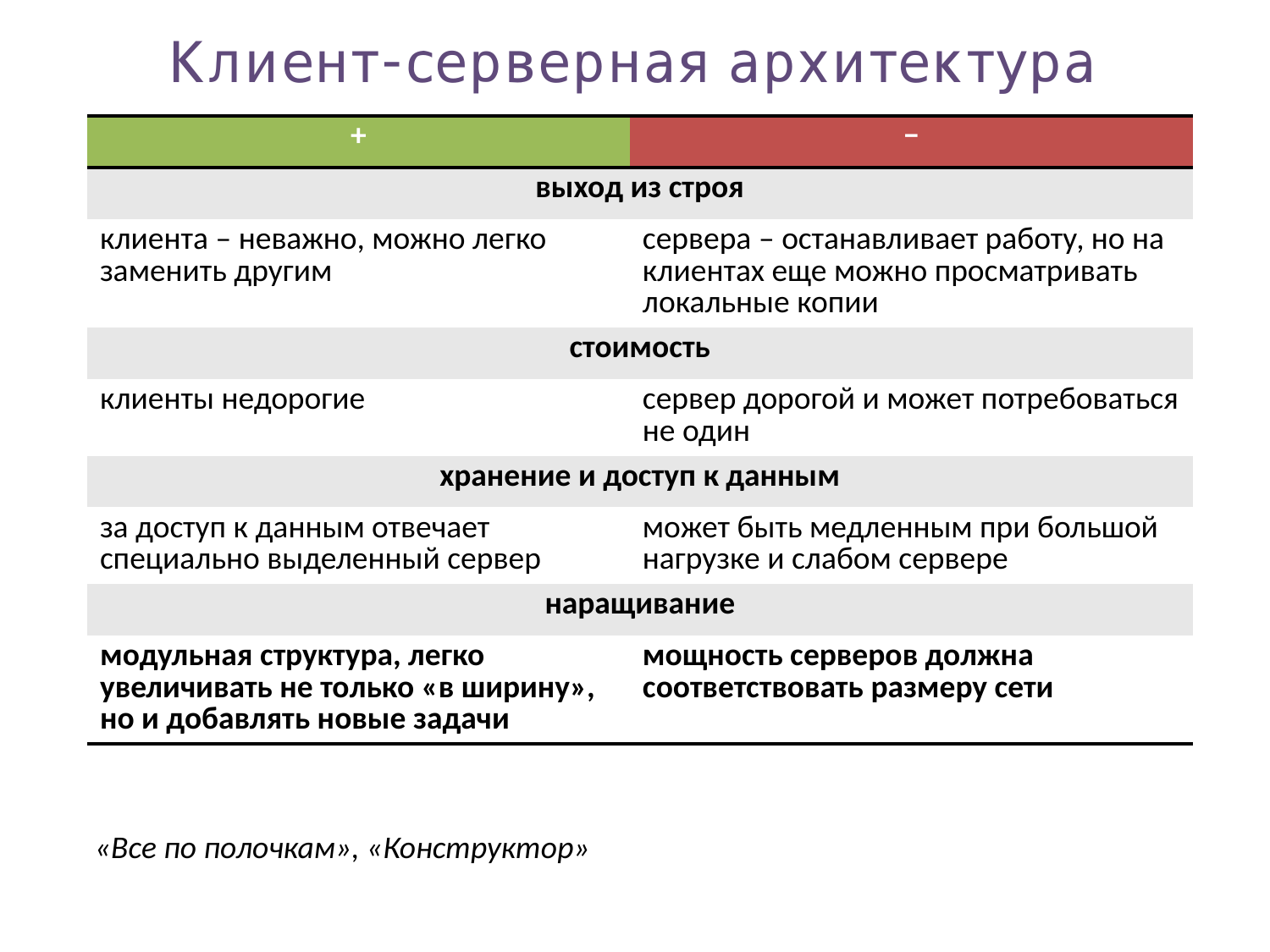

# Клиент-серверная архитектура
| + | − |
| --- | --- |
| выход из строя |  |
| клиента – неважно, можно легко заменить другим | сервера – останавливает работу, но на клиентах еще можно просматривать локальные копии |
| стоимость |  |
| клиенты недорогие | сервер дорогой и может потребоваться не один |
| хранение и доступ к данным |  |
| за доступ к данным отвечает специально выделенный сервер | может быть медленным при большой нагрузке и слабом сервере |
| наращивание |  |
| модульная структура, легко увеличивать не только «в ширину», но и добавлять новые задачи | мощность серверов должна соответствовать размеру сети |
«Все по полочкам», «Конструктор»